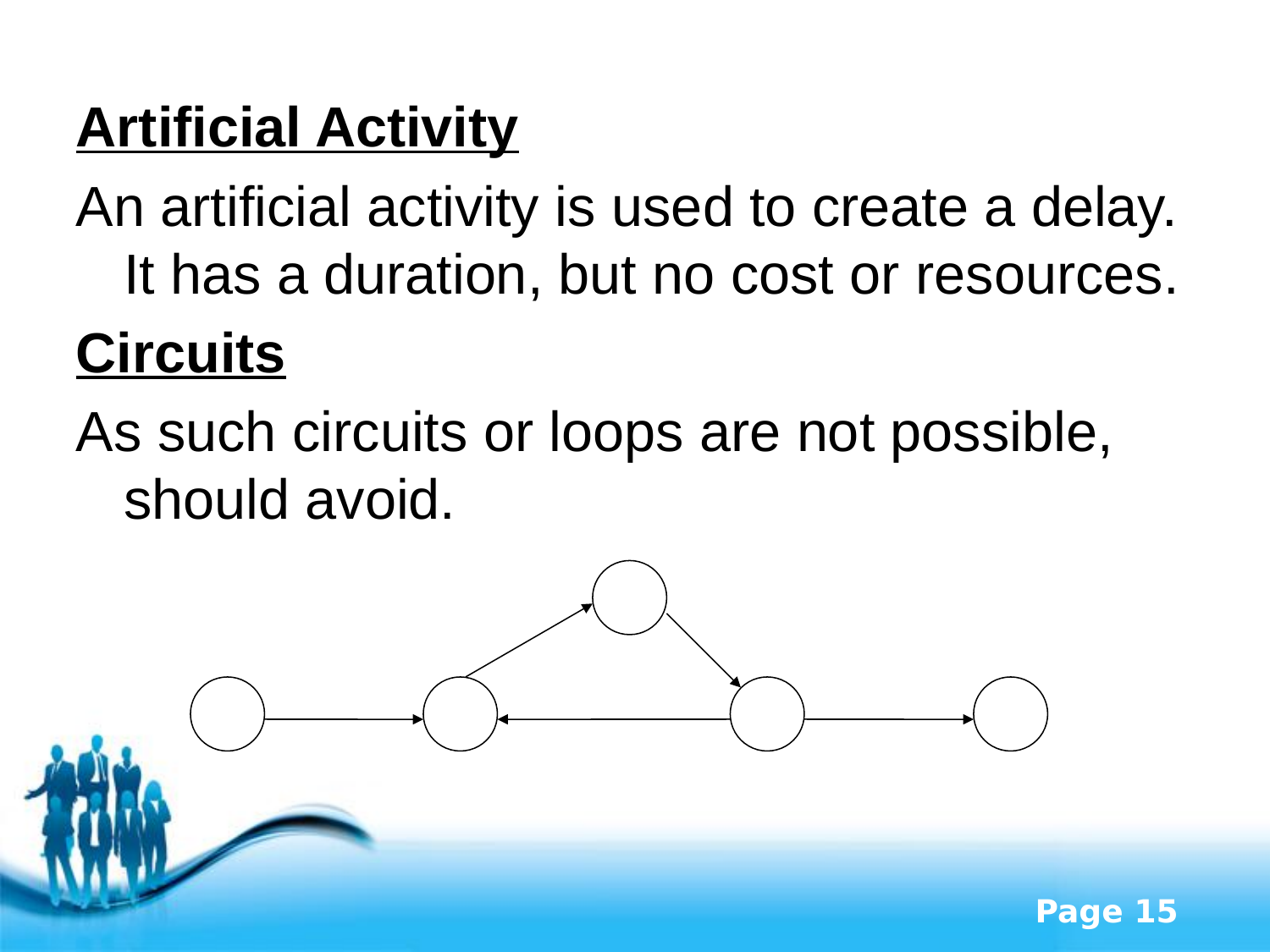

Artificial Activity
An artificial activity is used to create a delay. It has a duration, but no cost or resources.
Circuits
As such circuits or loops are not possible, should avoid.